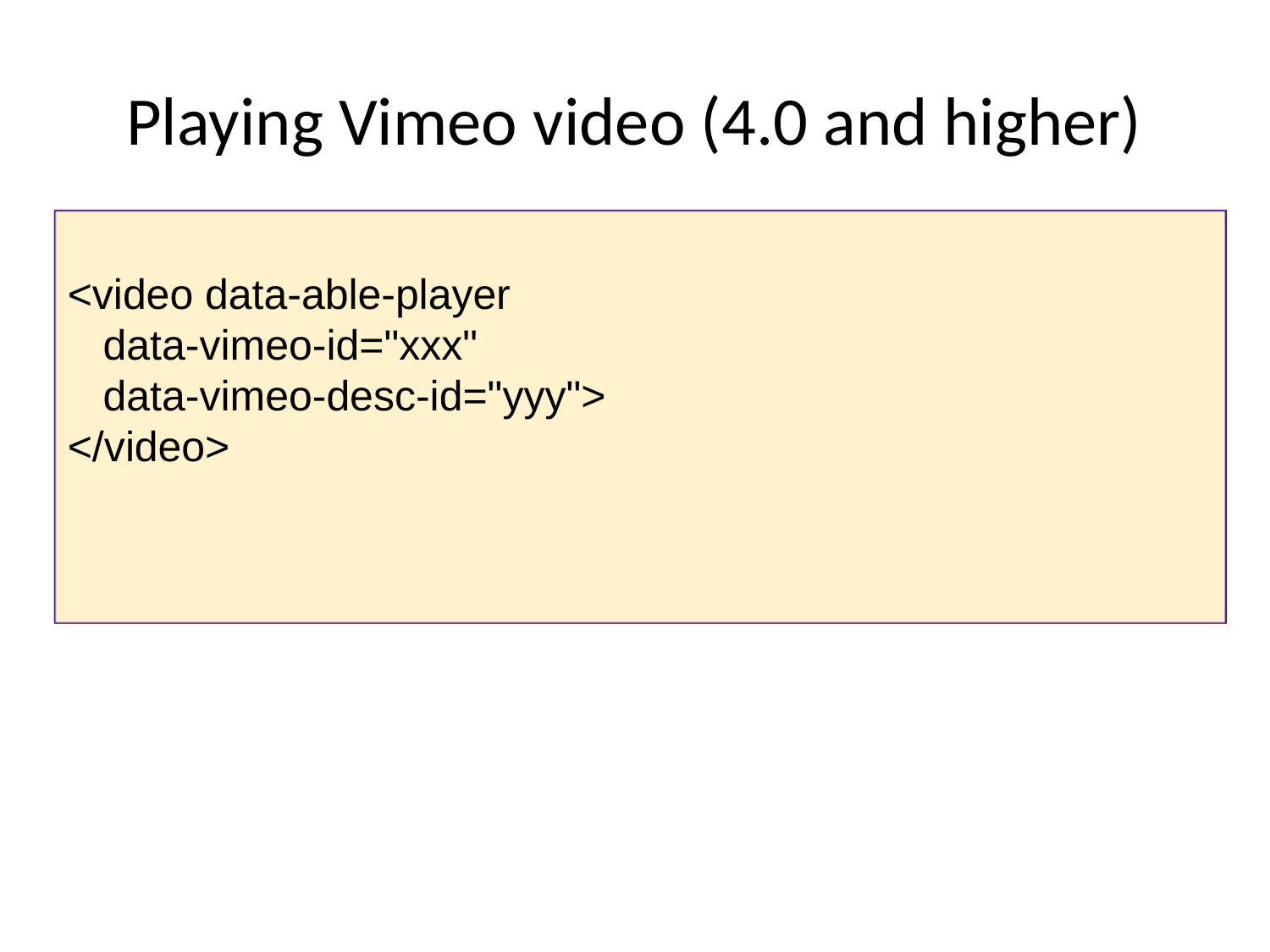

# Playing Vimeo video (4.0 and higher)

<video data-able-player
   data-vimeo-id="xxx"
   data-vimeo-desc-id="yyy">
</video>